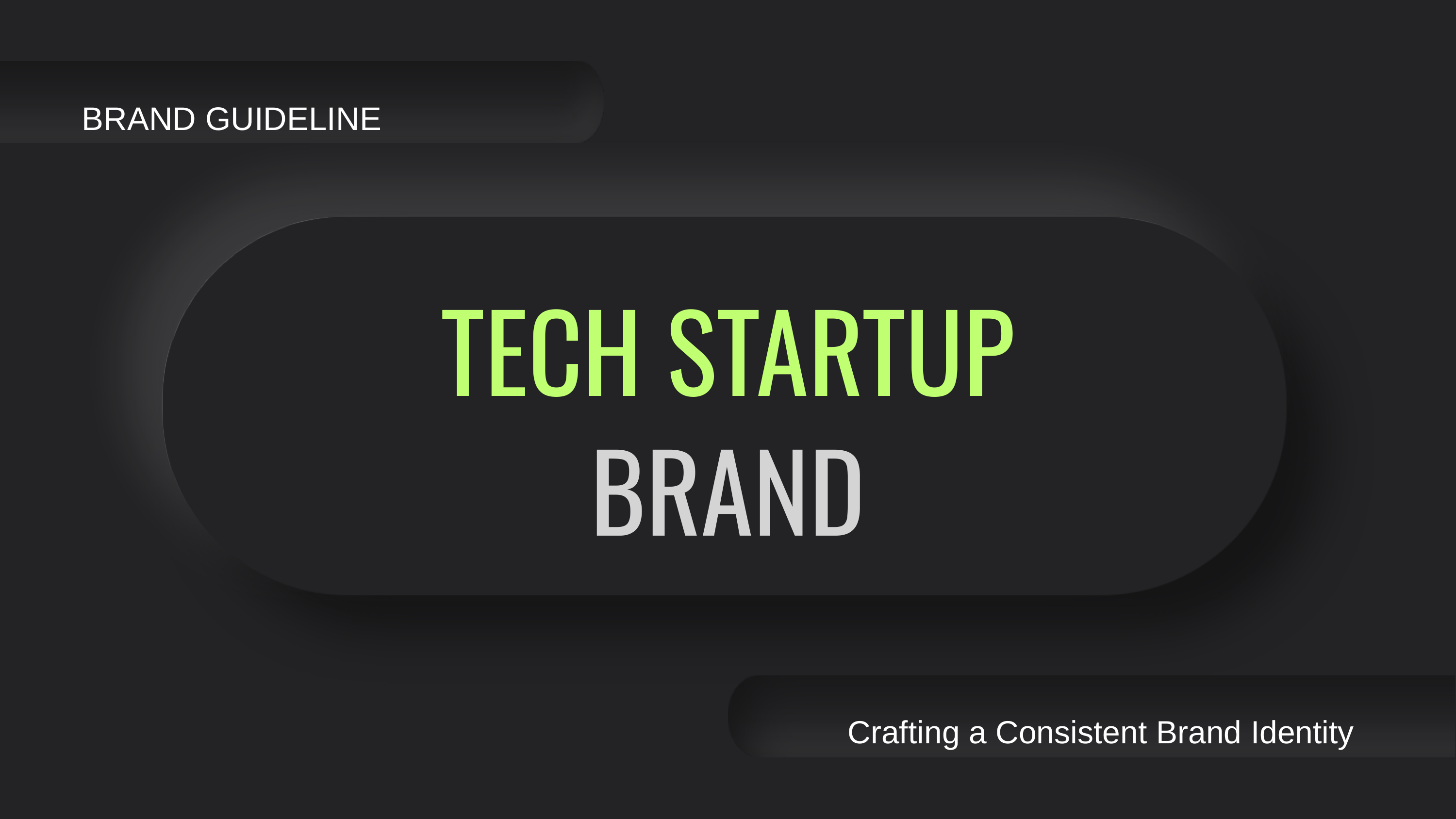

BRAND GUIDELINE

TECH STARTUP BRAND

Crafting a Consistent Brand Identity